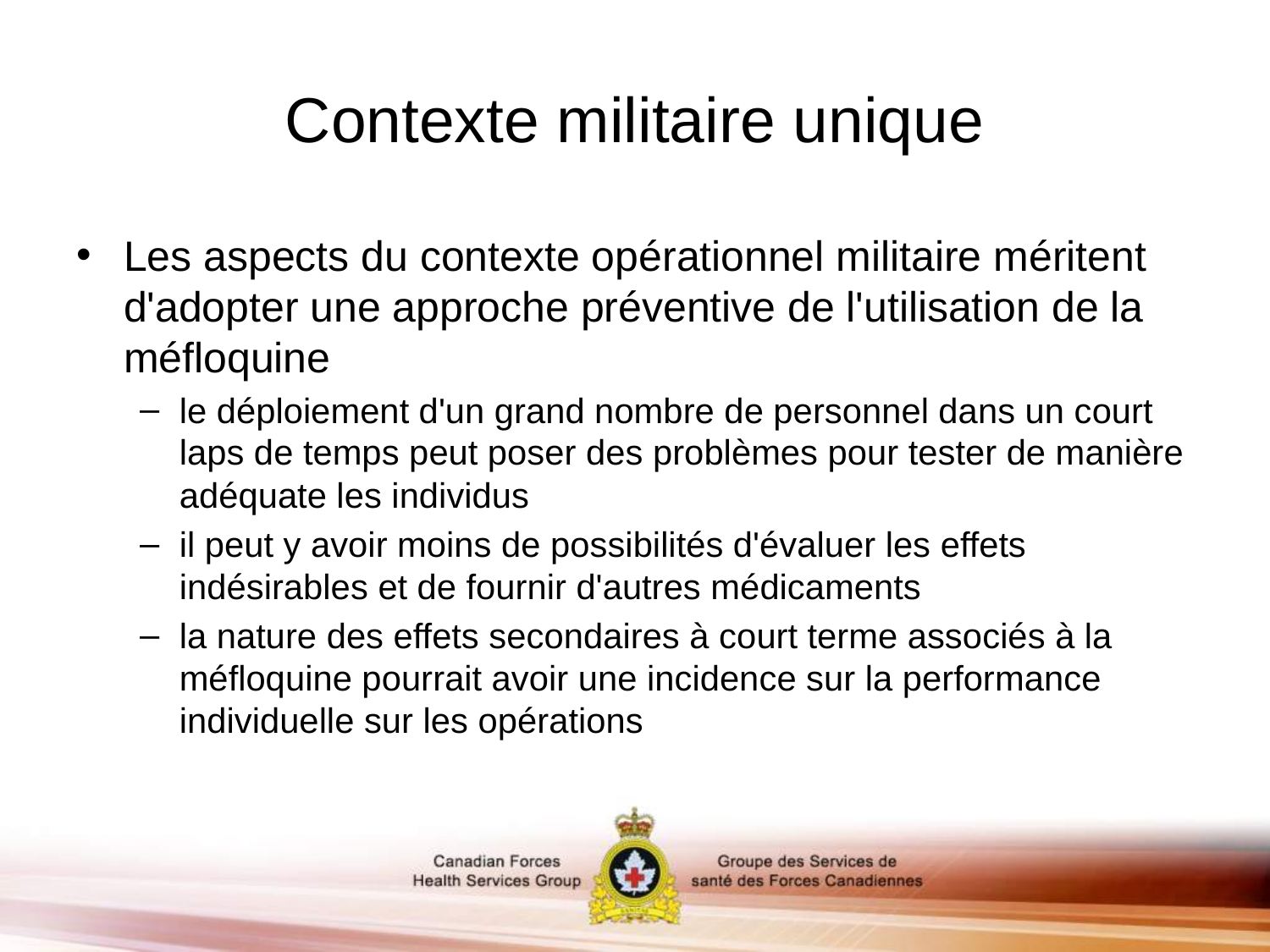

# Contexte militaire unique
Les aspects du contexte opérationnel militaire méritent d'adopter une approche préventive de l'utilisation de la méfloquine
le déploiement d'un grand nombre de personnel dans un court laps de temps peut poser des problèmes pour tester de manière adéquate les individus
il peut y avoir moins de possibilités d'évaluer les effets indésirables et de fournir d'autres médicaments
la nature des effets secondaires à court terme associés à la méfloquine pourrait avoir une incidence sur la performance individuelle sur les opérations